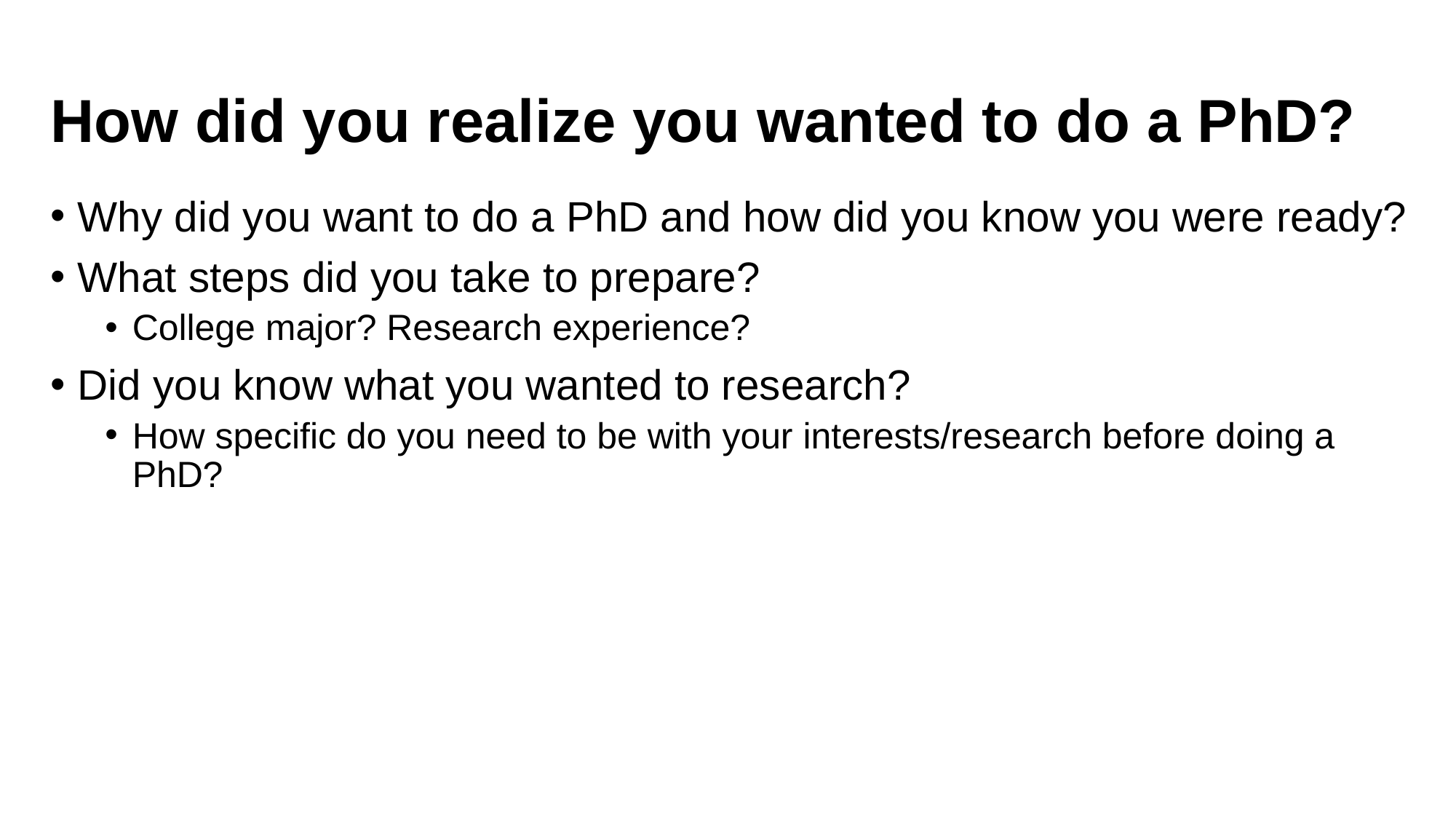

# How did you realize you wanted to do a PhD?
Why did you want to do a PhD and how did you know you were ready?
What steps did you take to prepare?
College major? Research experience?
Did you know what you wanted to research?
How specific do you need to be with your interests/research before doing a PhD?